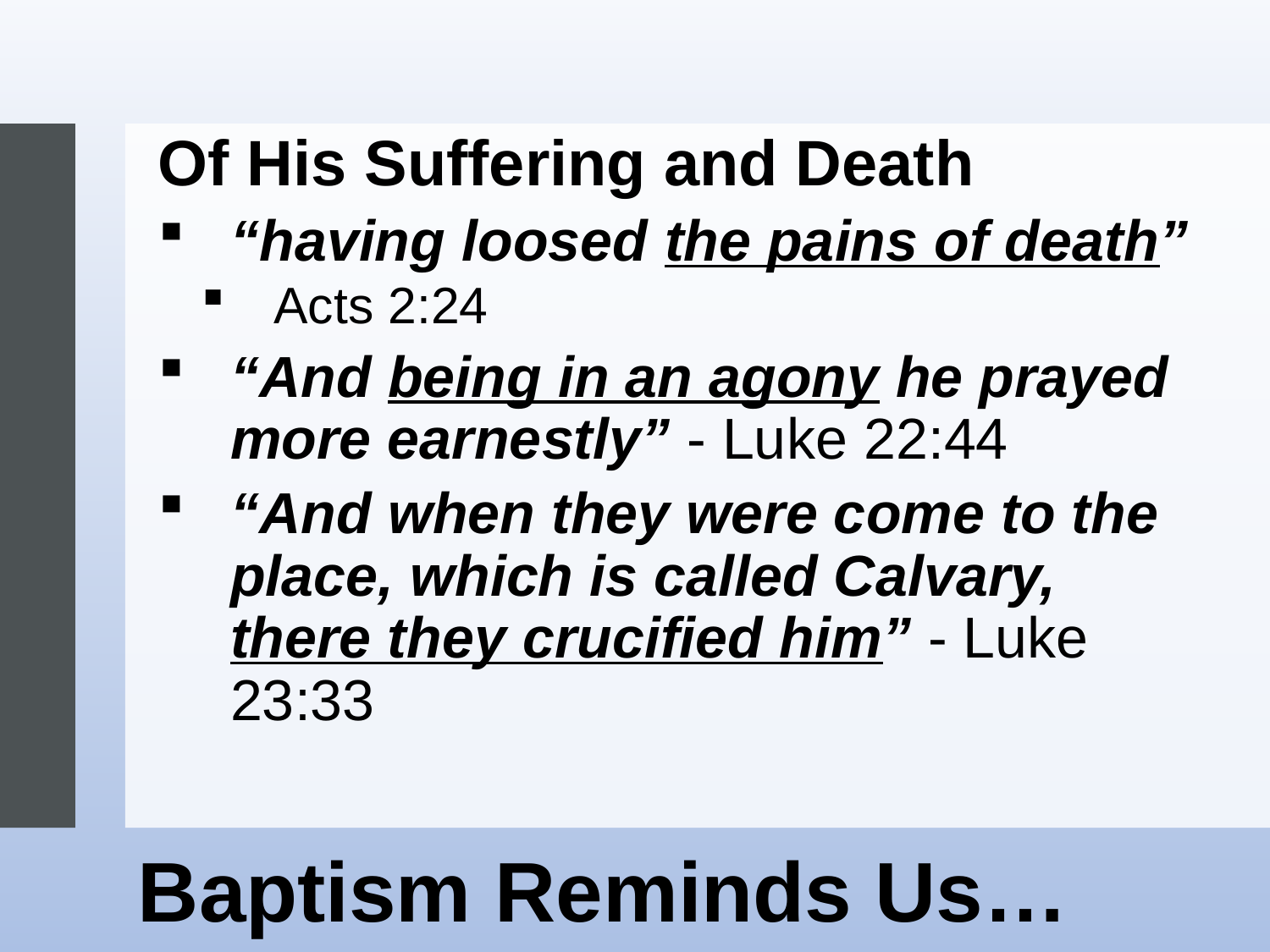

Of His Suffering and Death
“having loosed the pains of death”
Acts 2:24
“And being in an agony he prayed more earnestly” - Luke 22:44
“And when they were come to the place, which is called Calvary, there they crucified him” - Luke 23:33
# Baptism Reminds Us…